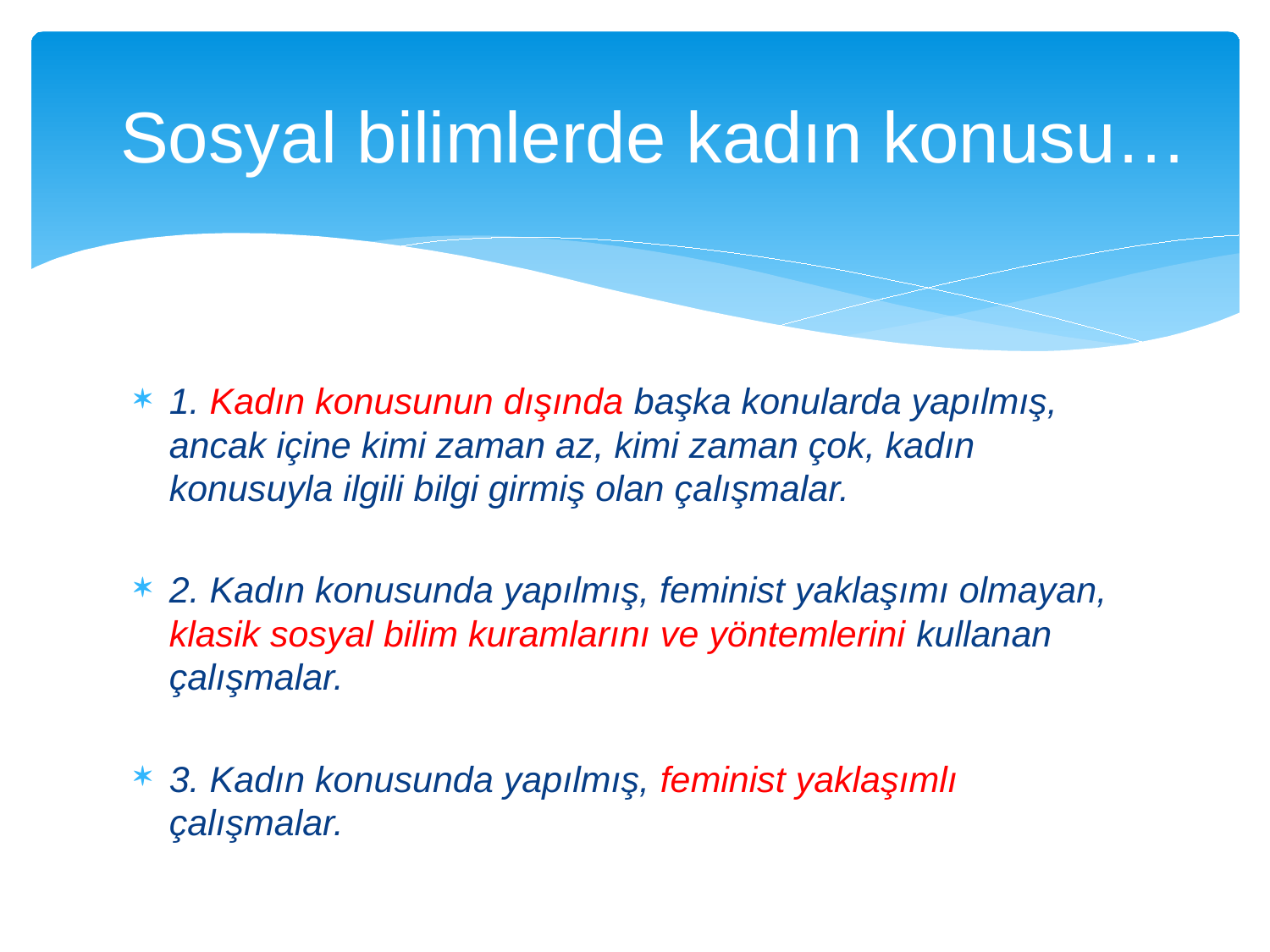

# Sosyal bilimlerde kadın konusu…
1. Kadın konusunun dışında başka konularda yapılmış, ancak içine kimi zaman az, kimi zaman çok, kadın konusuyla ilgili bilgi girmiş olan çalışmalar.

2. Kadın konusunda yapılmış, feminist yaklaşımı olmayan, klasik sosyal bilim kuramlarını ve yöntemlerini kullanan çalışmalar.

3. Kadın konusunda yapılmış, feminist yaklaşımlı çalışmalar.